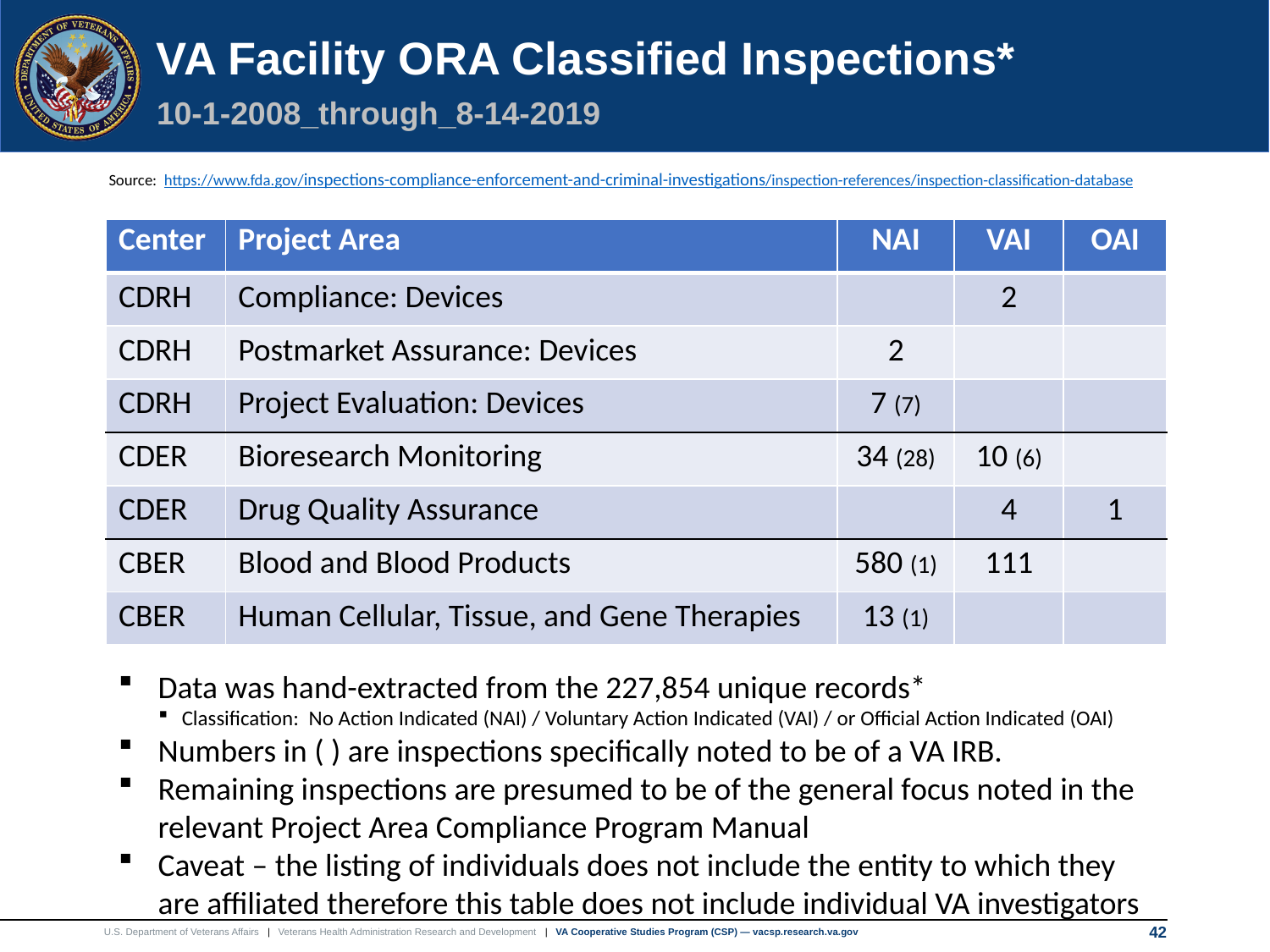

# VA Facility ORA Classified Inspections*
10-1-2008_through_8-14-2019
Source:  https://www.fda.gov/inspections-compliance-enforcement-and-criminal-investigations/inspection-references/inspection-classification-database
| Center | Project Area | NAI | VAI | OAI |
| --- | --- | --- | --- | --- |
| CDRH | Compliance: Devices |  | 2 |  |
| CDRH | Postmarket Assurance: Devices | 2 |  |  |
| CDRH | Project Evaluation: Devices | 7 (7) |  |  |
| CDER | Bioresearch Monitoring | 34 (28) | 10 (6) |  |
| CDER | Drug Quality Assurance |  | 4 | 1 |
| CBER | Blood and Blood Products | 580 (1) | 111 |  |
| CBER | Human Cellular, Tissue, and Gene Therapies | 13 (1) |  |  |
Data was hand-extracted from the 227,854 unique records*
Classification:  No Action Indicated (NAI) / Voluntary Action Indicated (VAI) / or Official Action Indicated (OAI)
Numbers in ( ) are inspections specifically noted to be of a VA IRB.
Remaining inspections are presumed to be of the general focus noted in the relevant Project Area Compliance Program Manual
Caveat – the listing of individuals does not include the entity to which they are affiliated therefore this table does not include individual VA investigators